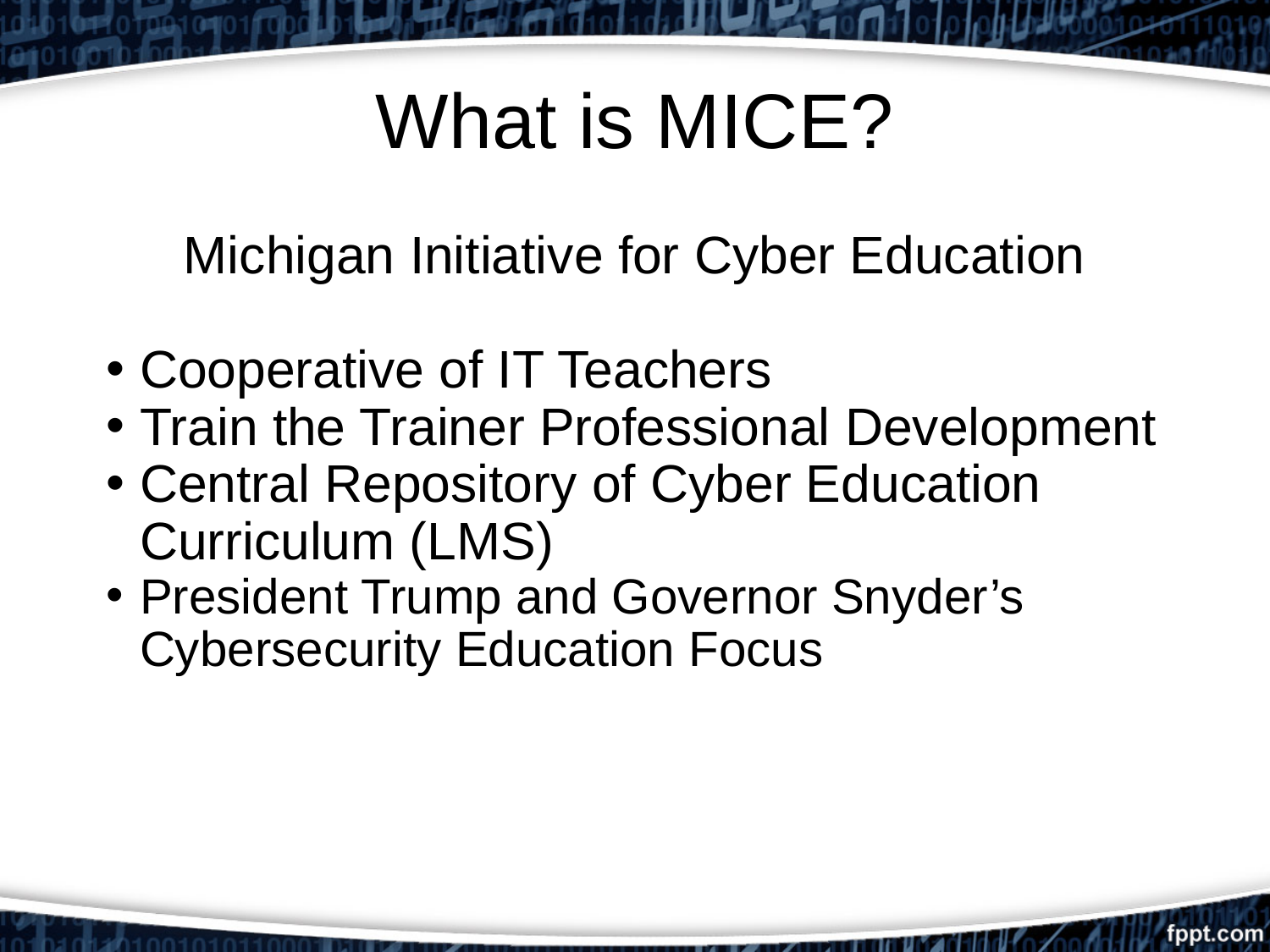

# What is MICE?
Michigan Initiative for Cyber Education

Cooperative of IT Teachers
Train the Trainer Professional Development
Central Repository of Cyber Education Curriculum (LMS)
President Trump and Governor Snyder’s Cybersecurity Education Focus